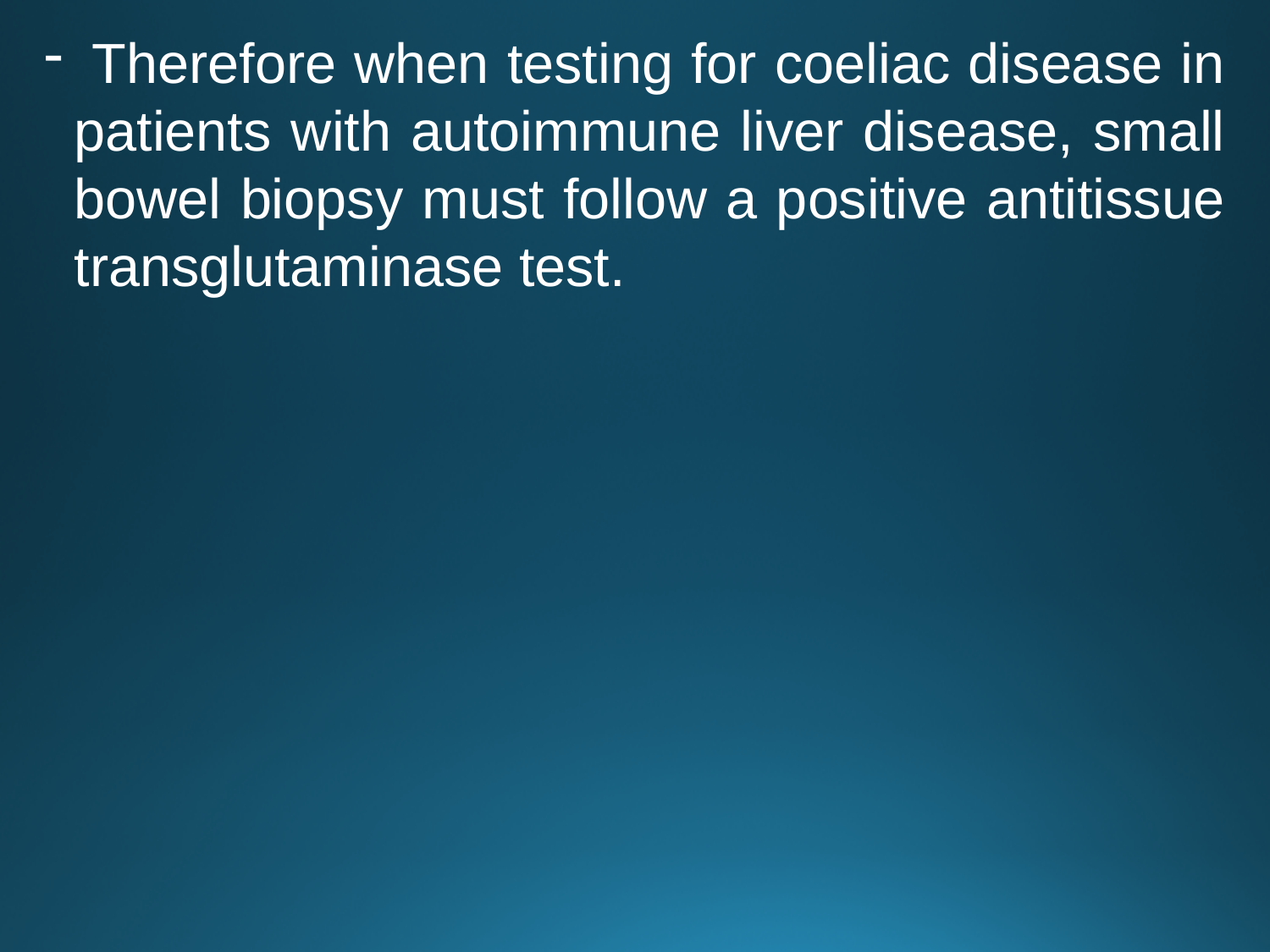

Therefore when testing for coeliac disease in patients with autoimmune liver disease, small bowel biopsy must follow a positive antitissue transglutaminase test.